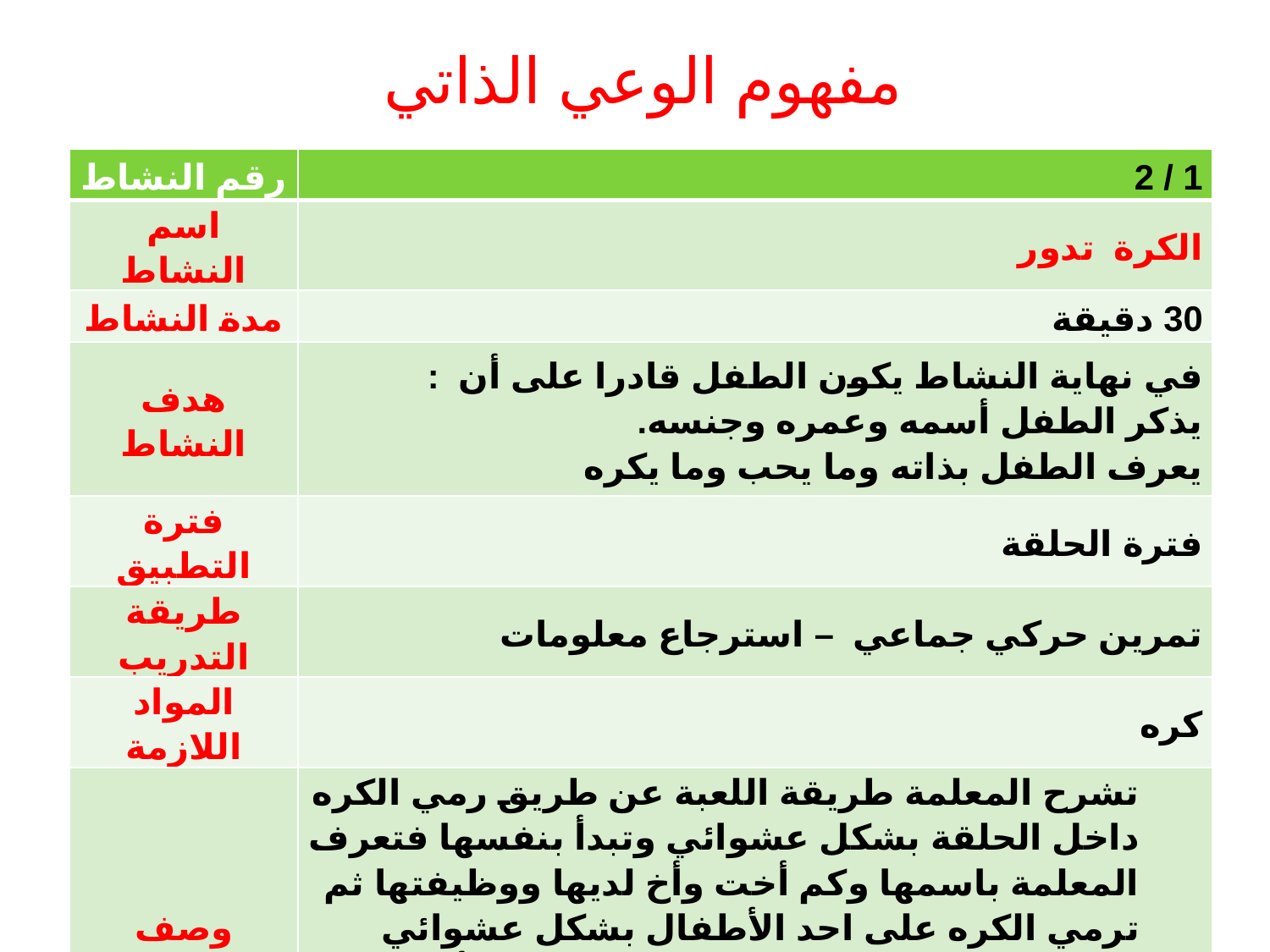

# مفهوم الوعي الذاتي
| رقم النشاط | 1 / 2 |
| --- | --- |
| اسم النشاط | الكرة تدور |
| مدة النشاط | 30 دقيقة |
| هدف النشاط | في نهاية النشاط يكون الطفل قادرا على أن : يذكر الطفل أسمه وعمره وجنسه. يعرف الطفل بذاته وما يحب وما يكره |
| فترة التطبيق | فترة الحلقة |
| طريقة التدريب | تمرين حركي جماعي – استرجاع معلومات |
| المواد اللازمة | كره |
| وصف النشاط | تشرح المعلمة طريقة اللعبة عن طريق رمي الكره داخل الحلقة بشكل عشوائي وتبدأ بنفسها فتعرف المعلمة باسمها وكم أخت وأخ لديها ووظيفتها ثم ترمي الكره على احد الأطفال بشكل عشوائي ليقوم بتعريف نفسه ثم تدور الكرة مرة أخرى لتصل للمعلمة فتذكر هواياتها ثم تعود الكرة للأطفال ليذكروا هواياتهم ثم تدور مره اخرى لتصل الى المعلمة فتذكر مشاعرها الحالية وهكذا |